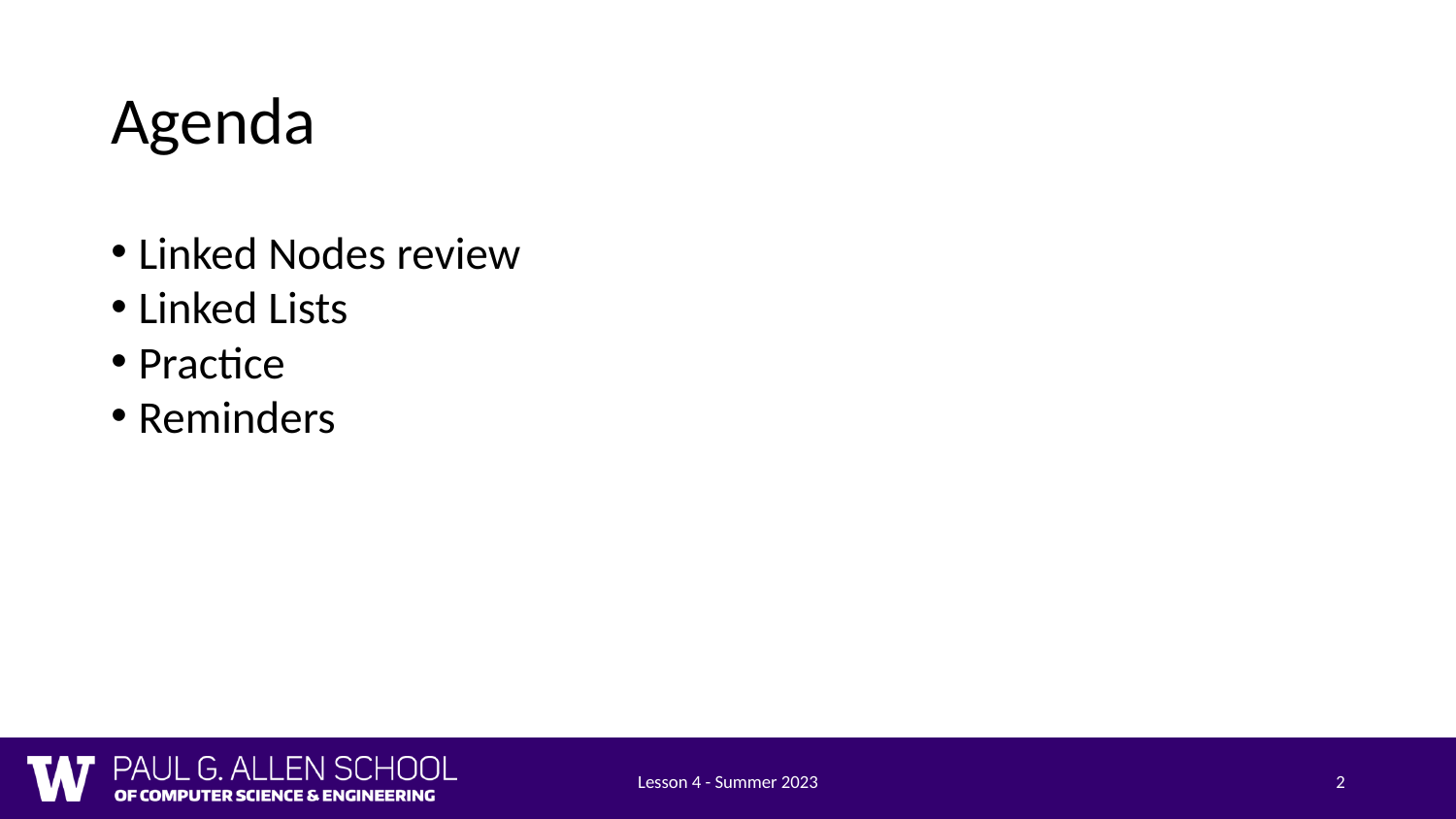

# Agenda
Linked Nodes review
Linked Lists
Practice
Reminders
Lesson 4 - Summer 2023
2